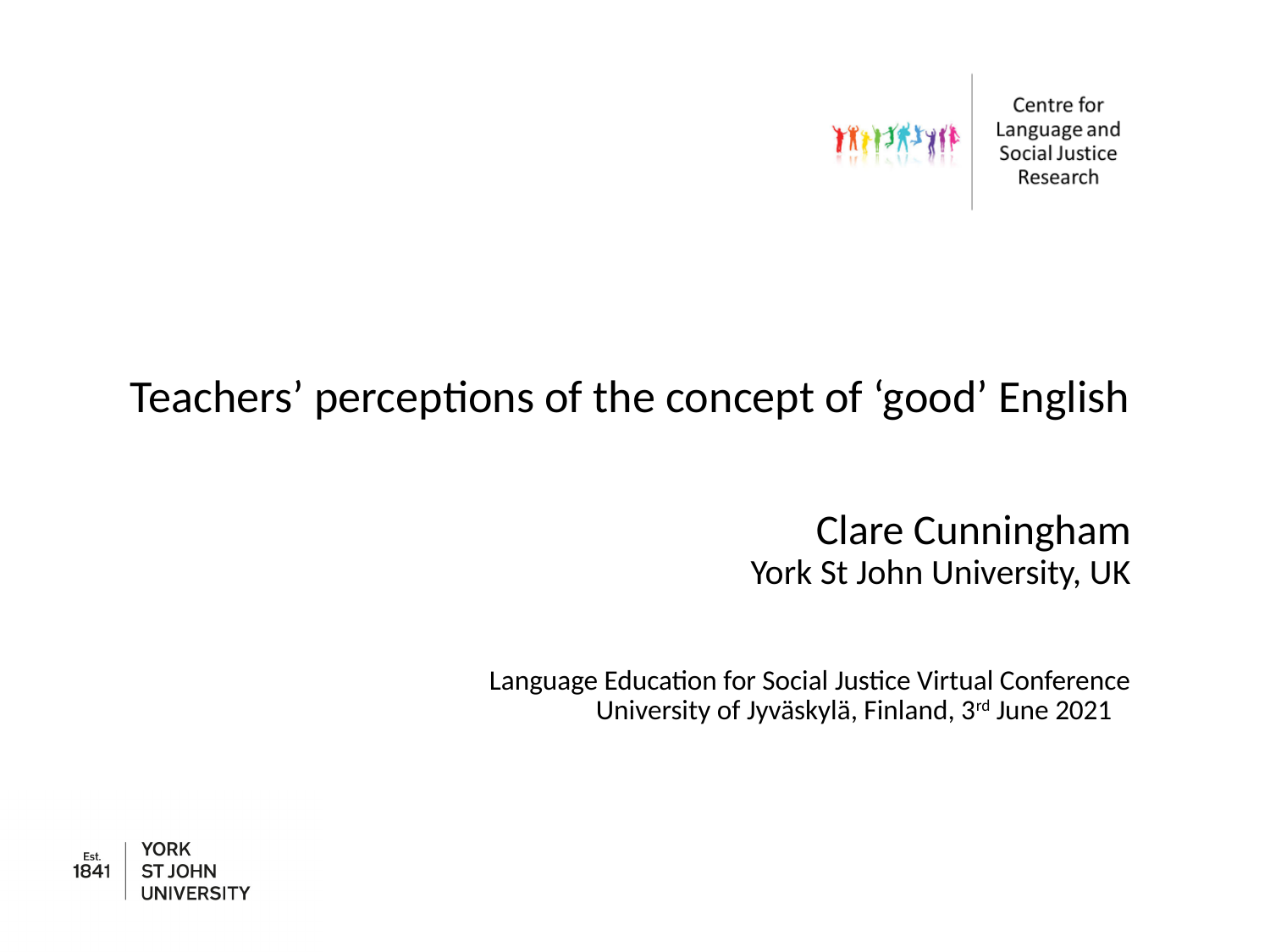

# Teachers’ perceptions of the concept of ‘good’ English
Clare Cunningham
York St John University, UK

Language Education for Social Justice Virtual Conference
University of Jyväskylä, Finland, 3rd June 2021